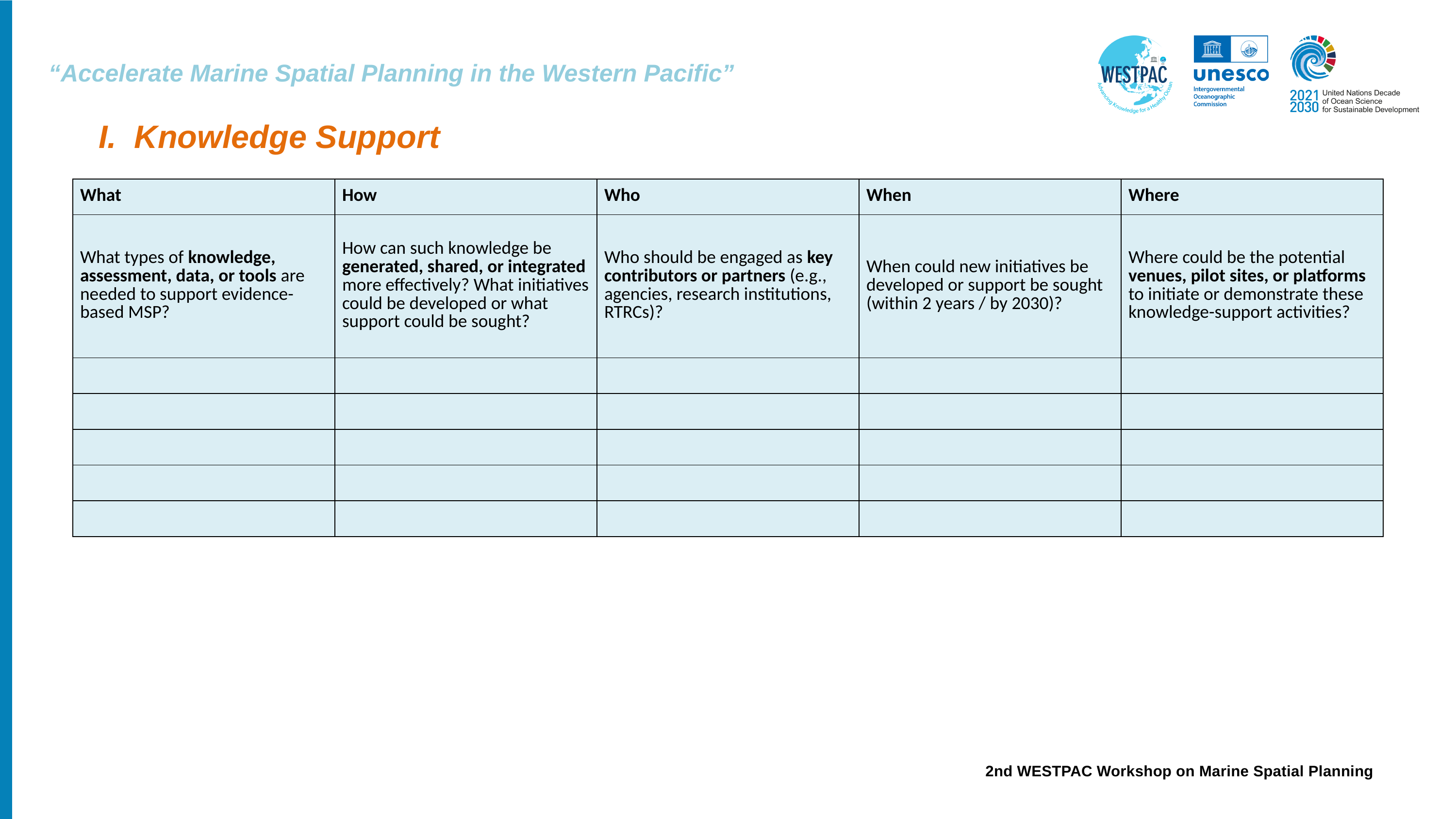

I.  Knowledge Support
| What | How | Who | When | Where |
| --- | --- | --- | --- | --- |
| What types of knowledge, assessment, data, or tools are needed to support evidence-based MSP? | How can such knowledge be generated, shared, or integrated more effectively? What initiatives could be developed or what support could be sought? | Who should be engaged as key contributors or partners (e.g., agencies, research institutions, RTRCs)? | When could new initiatives be developed or support be sought (within 2 years / by 2030)? | Where could be the potential venues, pilot sites, or platforms to initiate or demonstrate these knowledge-support activities? |
|  |  |  |  |  |
|  |  |  |  |  |
|  |  |  |  |  |
|  |  |  |  |  |
|  |  |  |  |  |